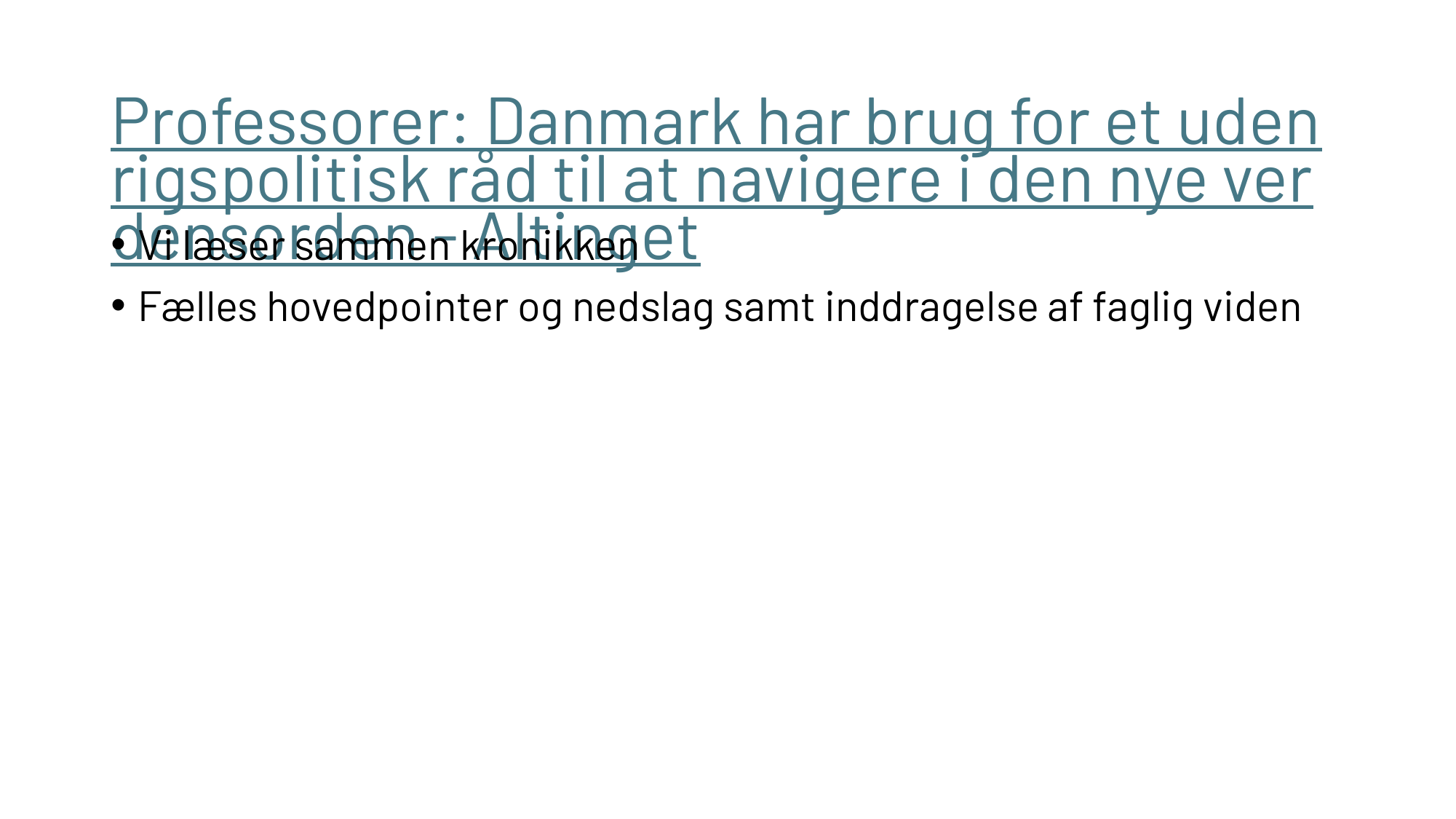

# Professorer: Danmark har brug for et udenrigspolitisk råd til at navigere i den nye verdensorden - Altinget
Vi læser sammen kronikken
Fælles hovedpointer og nedslag samt inddragelse af faglig viden